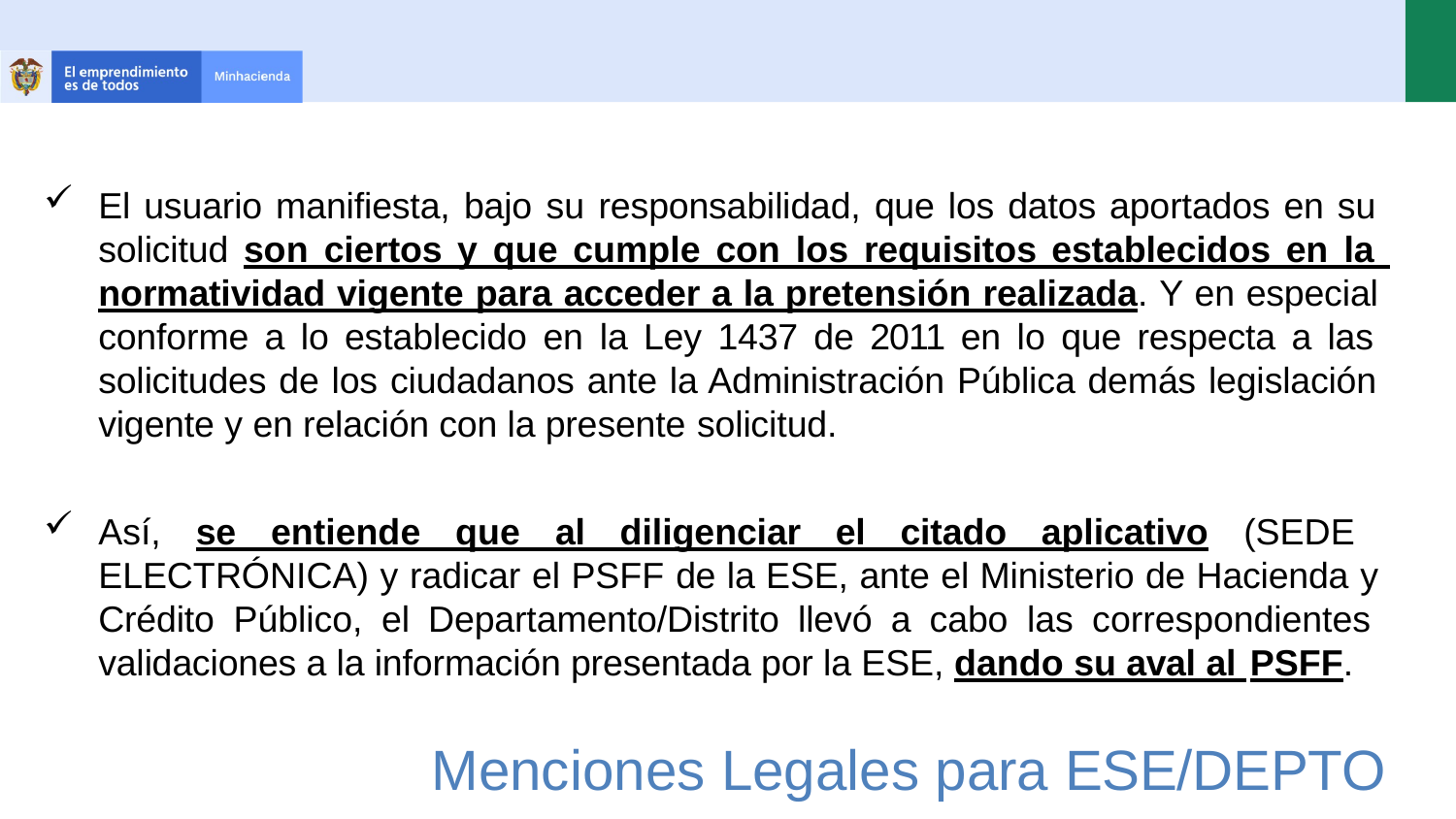

El usuario manifiesta, bajo su responsabilidad, que los datos aportados en su  solicitud son ciertos y que cumple con los requisitos establecidos en la  normatividad vigente para acceder a la pretensión realizada. Y en especial  conforme a lo establecido en la Ley 1437 de 2011 en lo que respecta a las  solicitudes de los ciudadanos ante la Administración Pública demás legislación  vigente y en relación con la presente solicitud.

Así, se entiende que al diligenciar el citado aplicativo (SEDE  ELECTRÓNICA) y radicar el PSFF de la ESE, ante el Ministerio de Hacienda y  Crédito Público, el Departamento/Distrito llevó a cabo las correspondientes  validaciones a la información presentada por la ESE, dando su aval al PSFF.
Menciones Legales para ESE/DEPTO